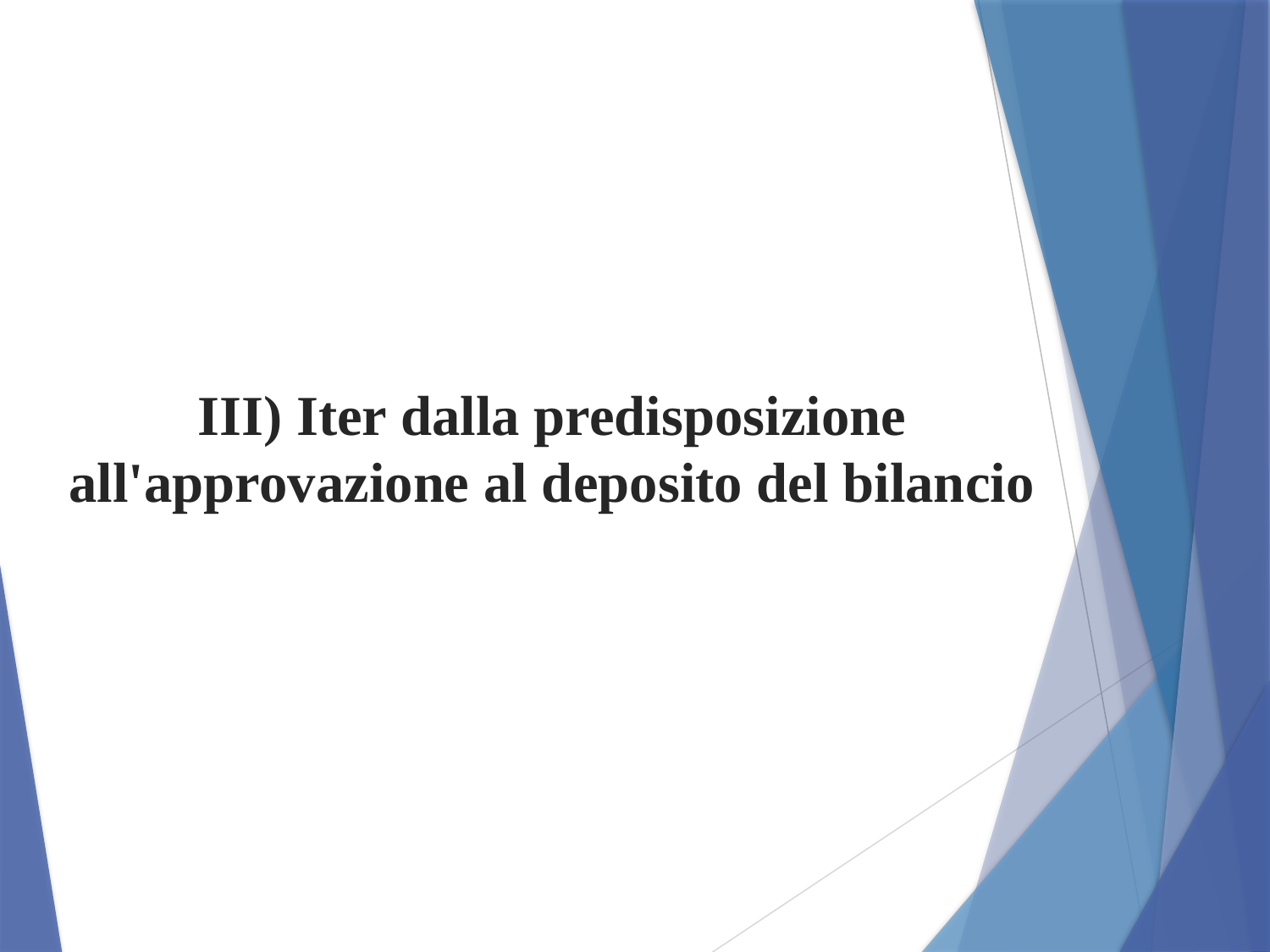

III) Iter dalla predisposizione all'approvazione al deposito del bilancio